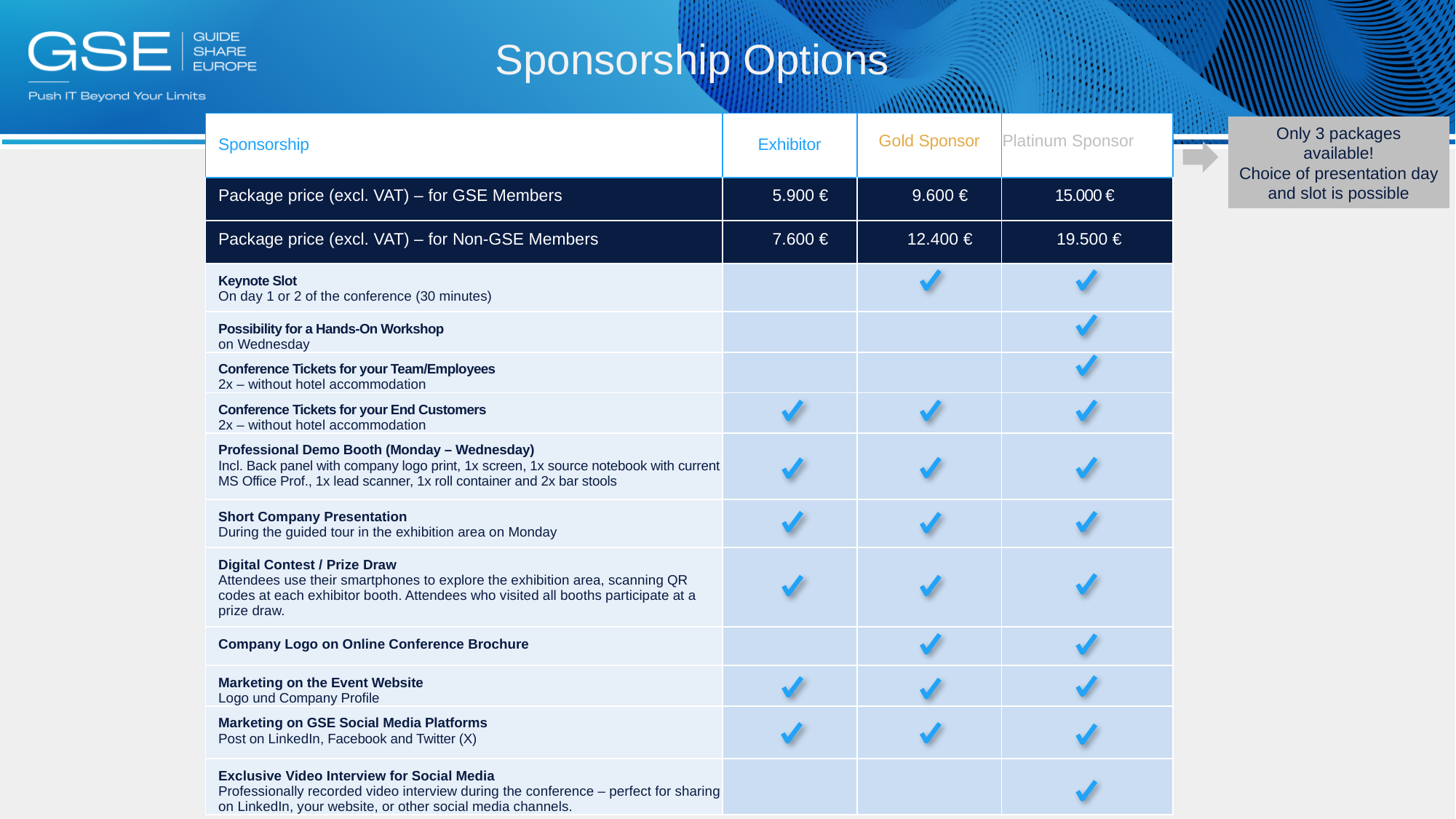

Sponsorship Options
| Sponsorship | Exhibitor | Gold Sponsor | Platinum Sponsor |
| --- | --- | --- | --- |
| Package price (excl. VAT) – for GSE Members | 5.900 € | 9.600 € | 15.000 € |
| Package price (excl. VAT) – for Non-GSE Members | 7.600 € | 12.400 € | 19.500 € |
| Keynote Slot On day 1 or 2 of the conference (30 minutes) |  |  |  |
| Possibility for a Hands-On Workshop on Wednesday |  |  |  |
| Conference Tickets for your Team/Employees 2x – without hotel accommodation |  |  |  |
| Conference Tickets for your End Customers 2x – without hotel accommodation |  |  |  |
| Professional Demo Booth (Monday – Wednesday) Incl. Back panel with company logo print, 1x screen, 1x source notebook with current MS Office Prof., 1x lead scanner, 1x roll container and 2x bar stools |  |  |  |
| Short Company Presentation During the guided tour in the exhibition area on Monday |  |  |  |
| Digital Contest / Prize Draw Attendees use their smartphones to explore the exhibition area, scanning QR codes at each exhibitor booth. Attendees who visited all booths participate at a prize draw. |  |  |  |
| Company Logo on Online Conference Brochure |  |  |  |
| Marketing on the Event Website Logo und Company Profile |  |  |  |
| Marketing on GSE Social Media Platforms Post on LinkedIn, Facebook and Twitter (X) |  |  |  |
| Exclusive Video Interview for Social Media Professionally recorded video interview during the conference – perfect for sharing on LinkedIn, your website, or other social media channels. |  |  |  |
Only 3 packages available!
Choice of presentation day and slot is possible